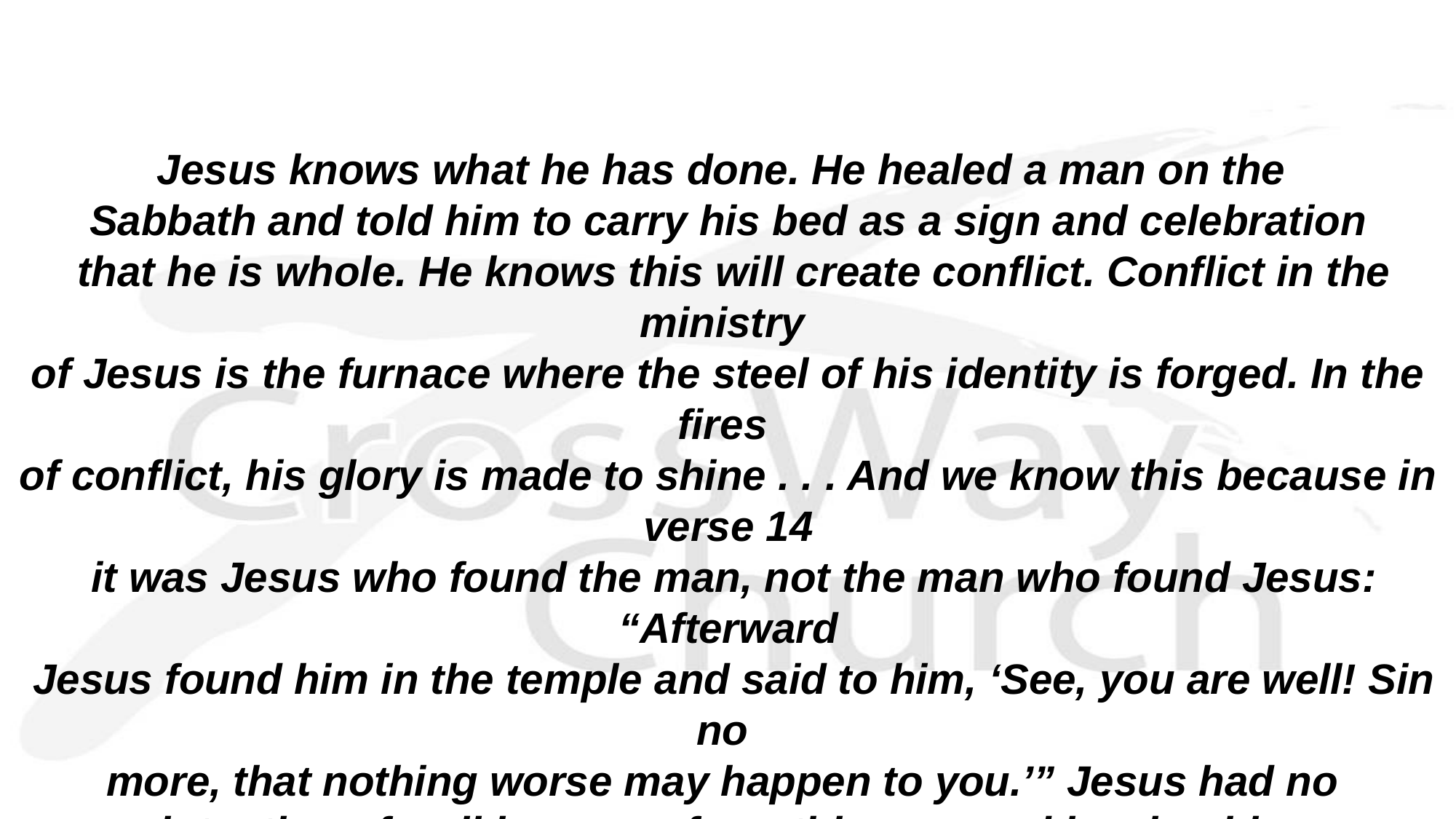

Jesus knows what he has done. He healed a man on the
Sabbath and told him to carry his bed as a sign and celebration
 that he is whole. He knows this will create conflict. Conflict in the ministry
of Jesus is the furnace where the steel of his identity is forged. In the fires
of conflict, his glory is made to shine . . . And we know this because in verse 14
 it was Jesus who found the man, not the man who found Jesus: “Afterward
 Jesus found him in the temple and said to him, ‘See, you are well! Sin no
more, that nothing worse may happen to you.’” Jesus had no
intention of walking away from this man and leaving him
 with nothing more than a healed body.
John Piper